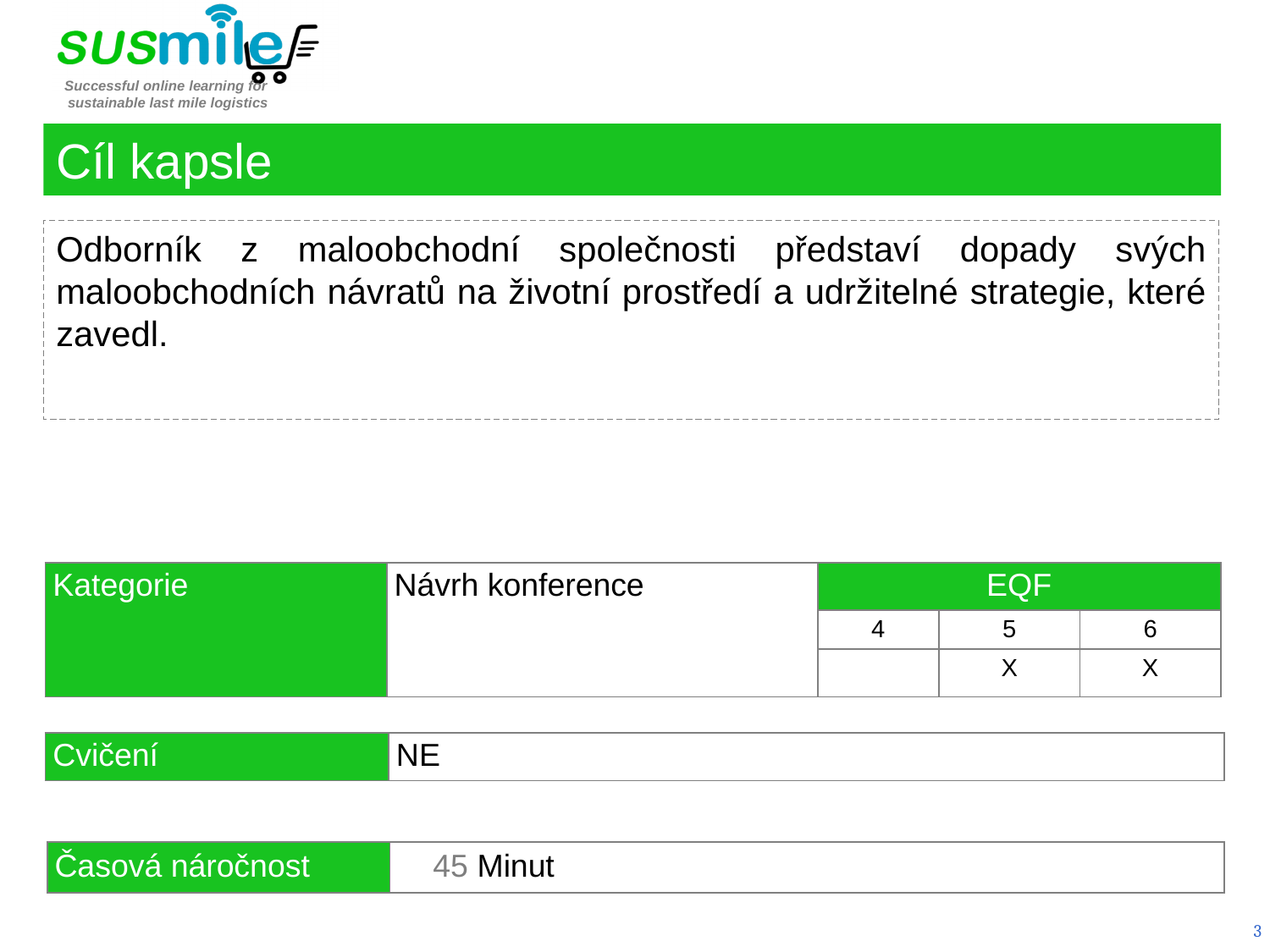

Cíl kapsle
Odborník z maloobchodní společnosti představí dopady svých maloobchodních návratů na životní prostředí a udržitelné strategie, které zavedl.

| Kategorie | Návrh konference | EQF |  |  |
| --- | --- | --- | --- | --- |
|  |  | 4 | 5 | 6 |
|  |  |  | X | X |
| Cvičení | NE |
| --- | --- |
| Časová náročnost | 45 Minut |
| --- | --- |
3